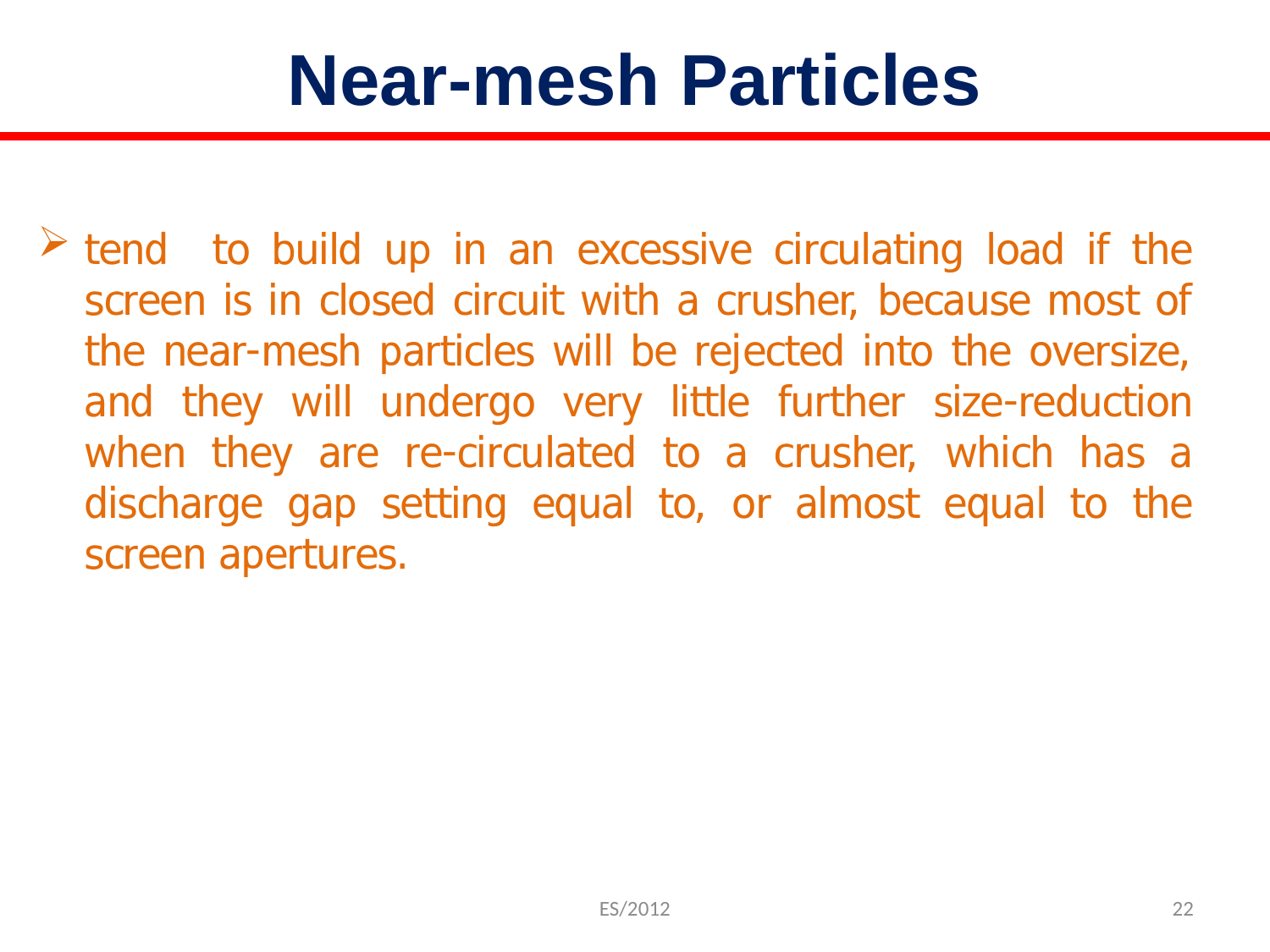

# Near-mesh Particles

tend  to build up in an excessive circulating load if the screen is in closed circuit with a crusher, because most of the near-mesh particles will be rejected into the oversize, and they will undergo very little further size-reduction when they are re-circulated to a crusher, which has a discharge gap setting equal to, or almost equal to the screen apertures.

ES/2012
22